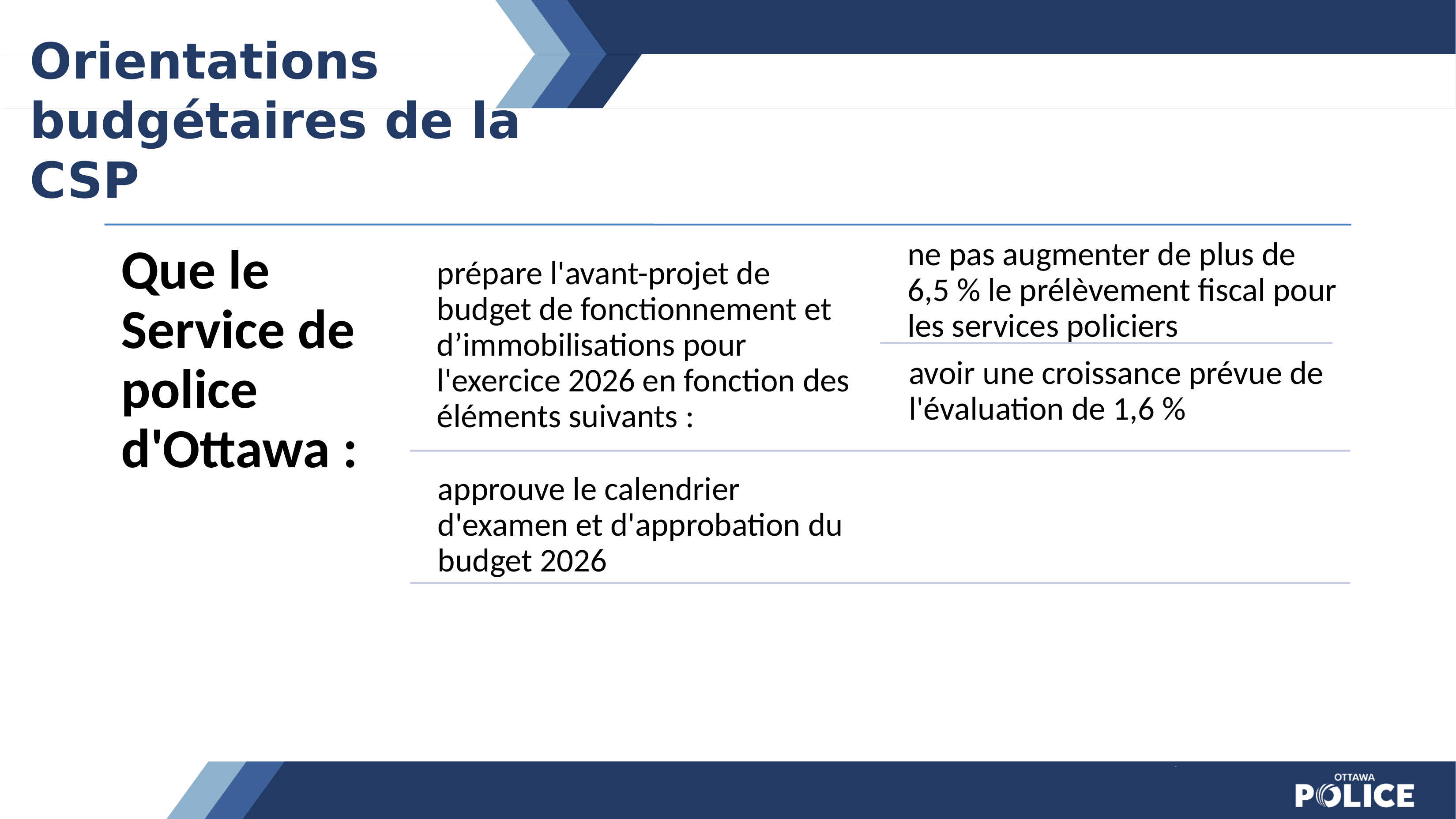

# Orientations budgétaires de la CSP
Que le Service de police d'Ottawa :
prépare l'avant-projet de budget de fonctionnement et d’immobilisations pour l'exercice 2026 en fonction des éléments suivants :
ne pas augmenter de plus de 6,5 % le prélèvement fiscal pour les services policiers
avoir une croissance prévue de l'évaluation de 1,6 %
approuve le calendrier d'examen et d'approbation du budget 2026